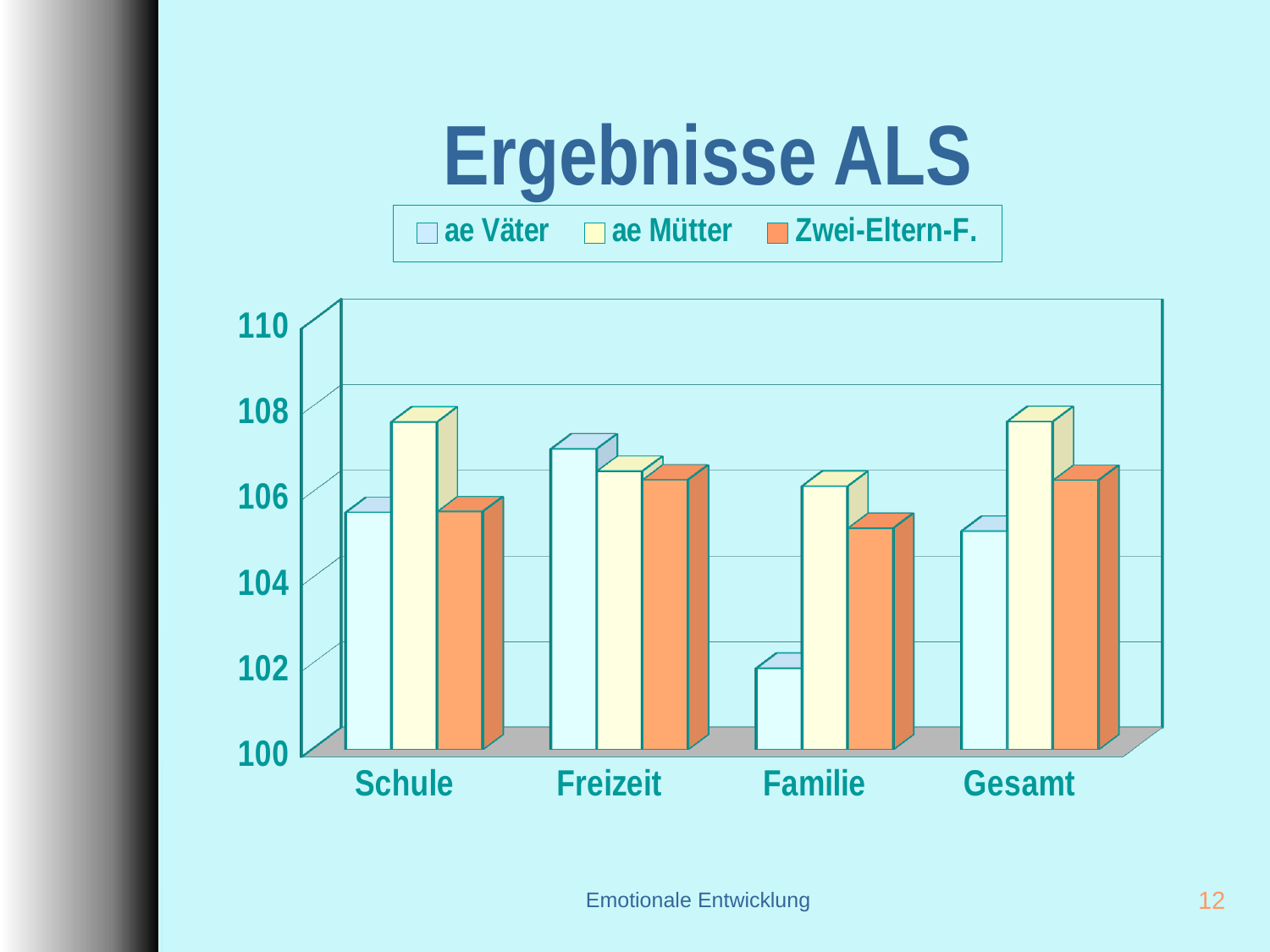

# Ergebnisse ALS

[unsupported chart]

Emotionale Entwicklung
12